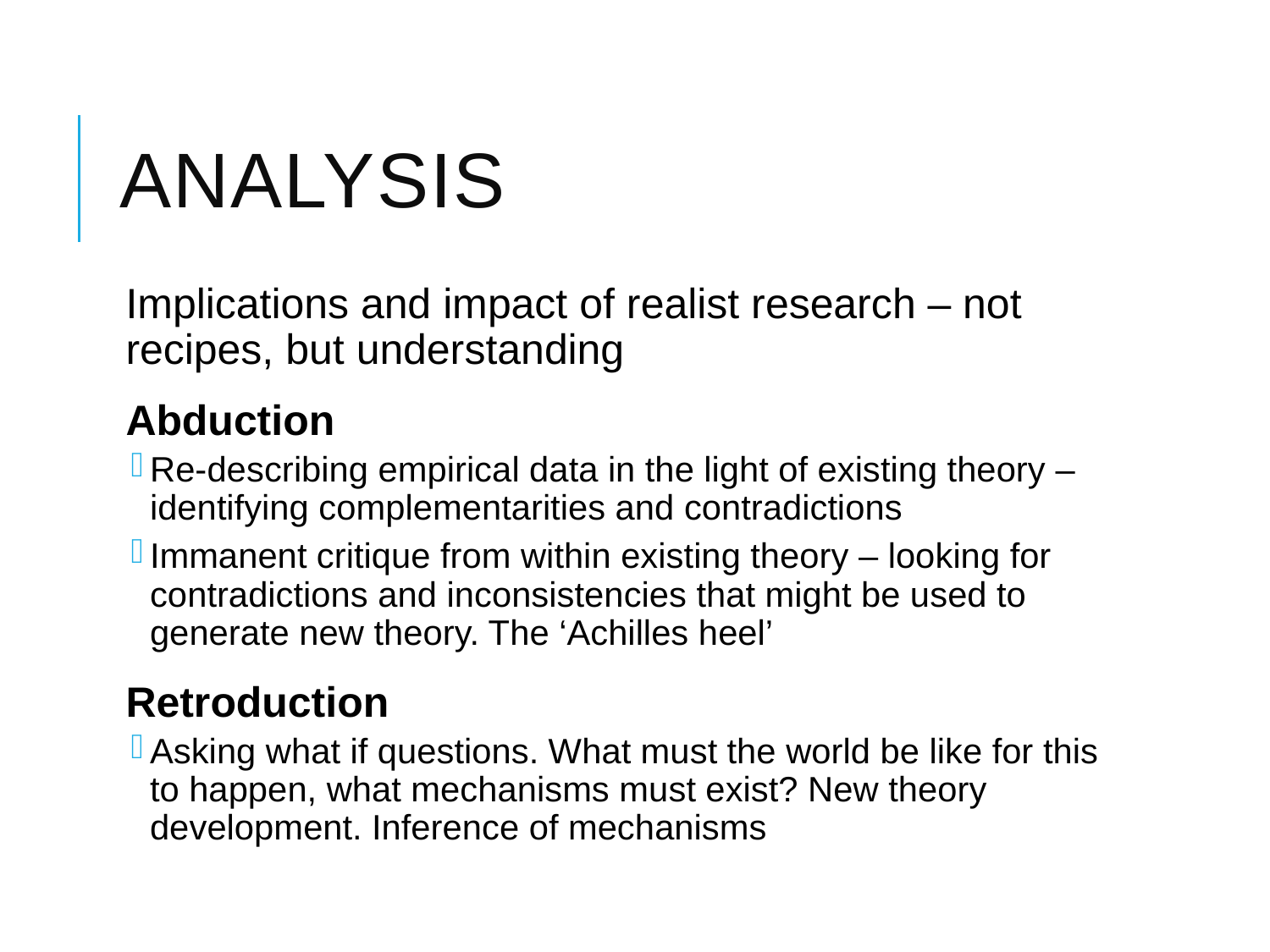

# Analysis
Implications and impact of realist research – not recipes, but understanding
Abduction
Re-describing empirical data in the light of existing theory – identifying complementarities and contradictions
Immanent critique from within existing theory – looking for contradictions and inconsistencies that might be used to generate new theory. The ‘Achilles heel’
Retroduction
Asking what if questions. What must the world be like for this to happen, what mechanisms must exist? New theory development. Inference of mechanisms